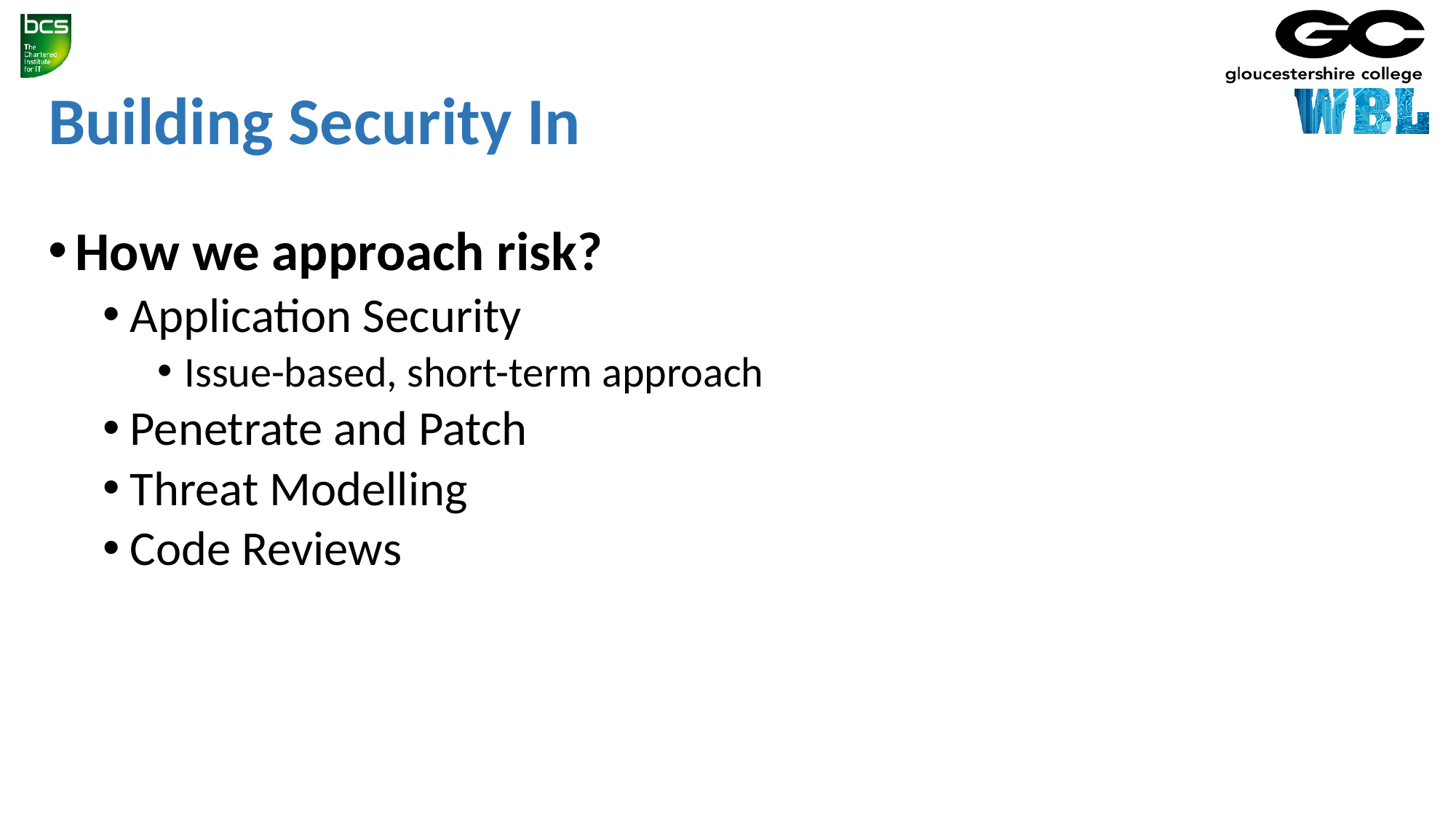

# Building Security In
How we approach risk?
Application Security
Issue-based, short-term approach
Penetrate and Patch
Threat Modelling
Code Reviews